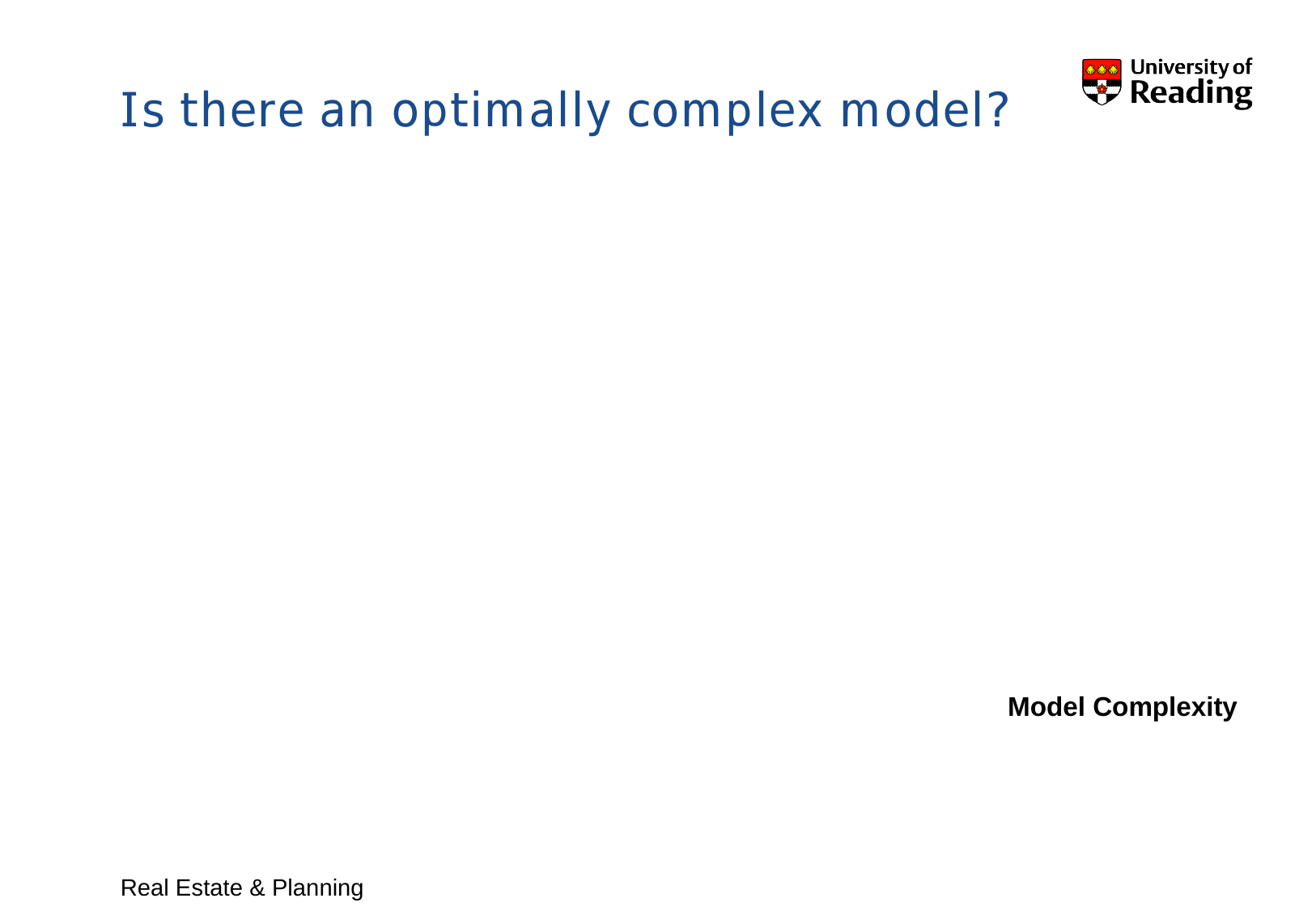

# Is there an optimally complex model?
Output uncertainty

Model uncertainty

Output uncertainty due to model uncertainty
Input uncertainty

Output uncertainty due to input uncertainty

Optimal level of
model complexity
Model Complexity